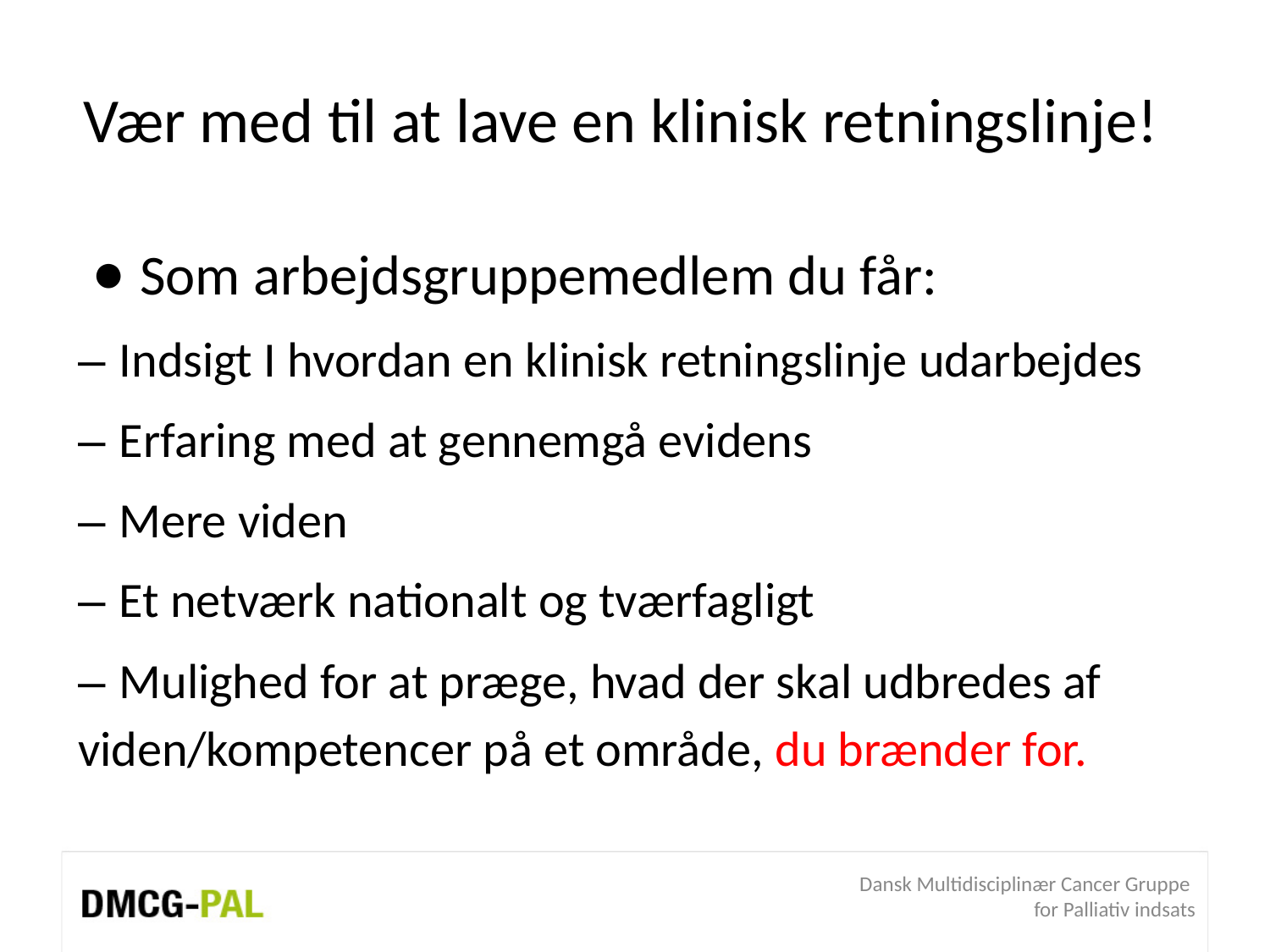

# Vær med til at lave en klinisk retningslinje!
Som arbejdsgruppemedlem du får:
– Indsigt I hvordan en klinisk retningslinje udarbejdes
– Erfaring med at gennemgå evidens
– Mere viden
– Et netværk nationalt og tværfagligt
– Mulighed for at præge, hvad der skal udbredes af viden/kompetencer på et område, du brænder for.

Dansk Multidisciplinær Cancer Gruppe
for Palliativ indsats